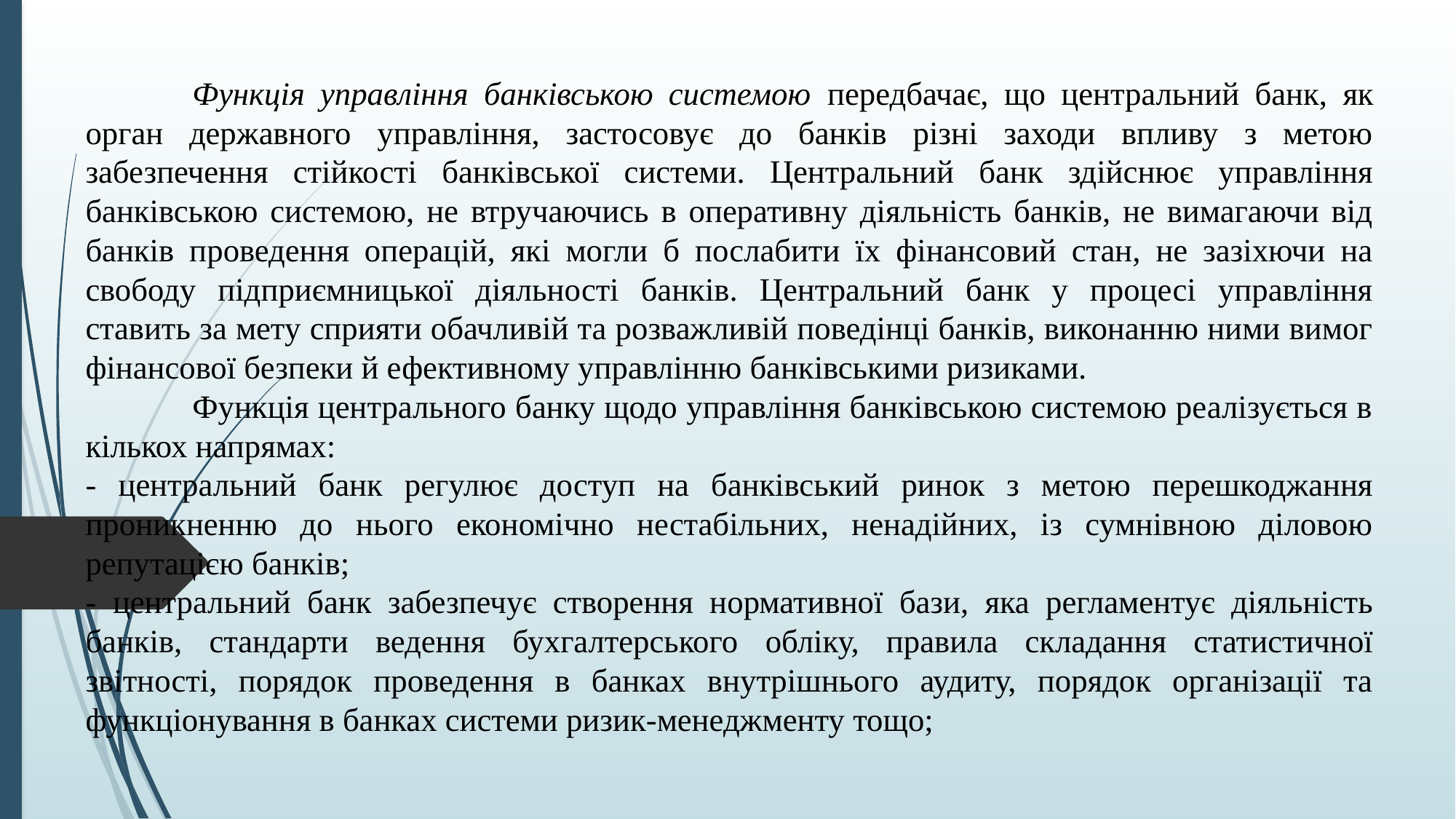

Функція управління банківською системою передбачає, що центральний банк, як орган державного управління, застосовує до банків різні заходи впливу з метою забезпечення стійкості банківської системи. Центральний банк здійснює управління банківською системою, не втручаючись в оперативну діяльність банків, не вимагаючи від банків проведення операцій, які могли б послабити їх фінансовий стан, не зазіхючи на свободу підприємницької діяльності банків. Центральний банк у процесі управління ставить за мету сприяти обачливій та розважливій поведінці банків, виконанню ними вимог фінансової безпеки й ефективному управлінню банківськими ризиками.
	Функція центрального банку щодо управління банківською системою реалізується в кількох напрямах:
- центральний банк регулює доступ на банківський ринок з метою перешкоджання проникненню до нього економічно нестабільних, ненадійних, із сумнівною діловою репутацією банків;
- центральний банк забезпечує створення нормативної бази, яка регламентує діяльність банків, стандарти ведення бухгалтерського обліку, правила складання статистичної звітності, порядок проведення в банках внутрішнього аудиту, порядок організації та функціонування в банках системи ризик-менеджменту тощо;